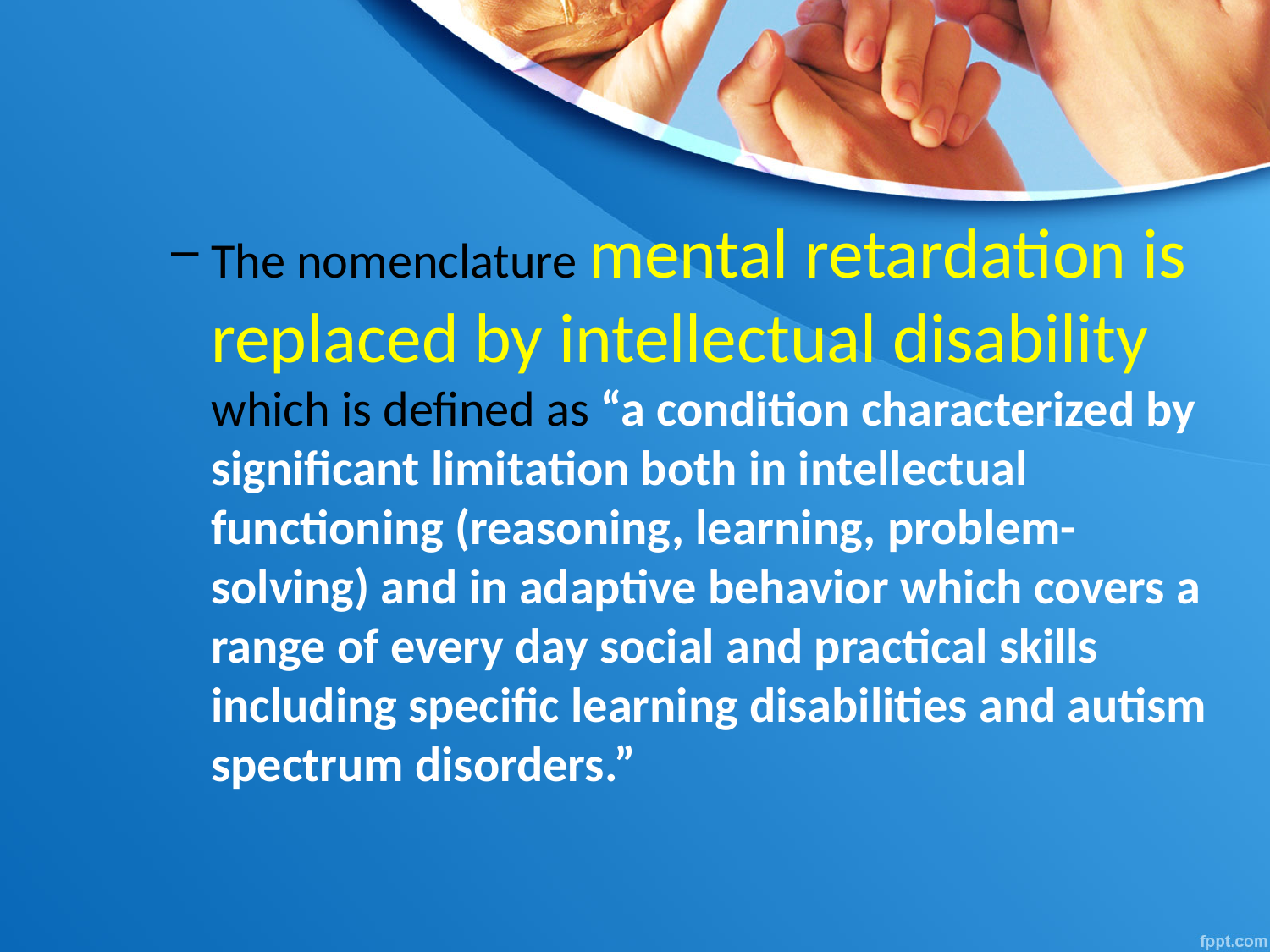

The nomenclature mental retardation is replaced by intellectual disability which is defined as “a condition characterized by significant limitation both in intellectual functioning (reasoning, learning, problem-solving) and in adaptive behavior which covers a range of every day social and practical skills including specific learning disabilities and autism spectrum disorders.”